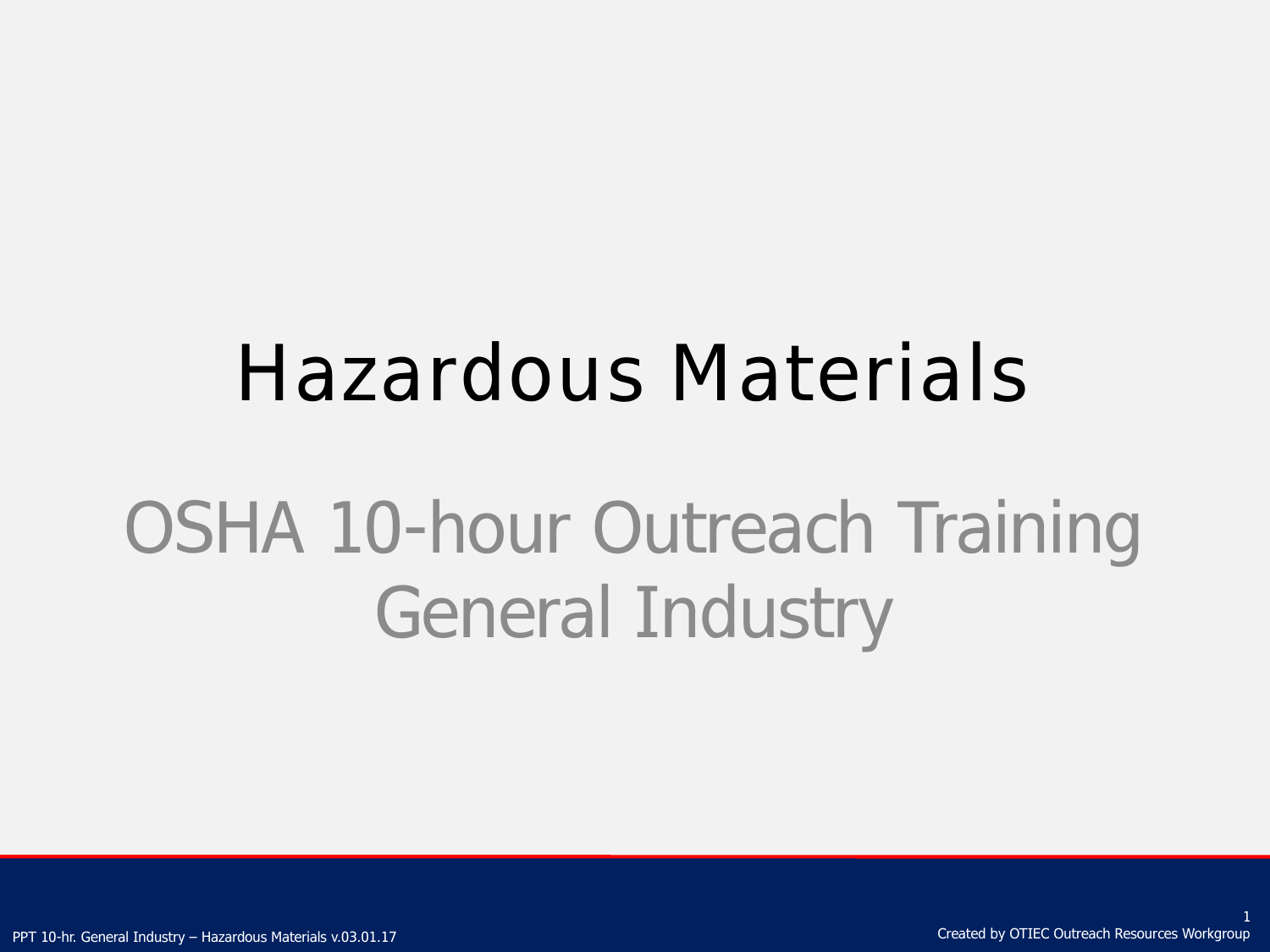

# Hazardous Materials
OSHA 10-hour Outreach Training General Industry